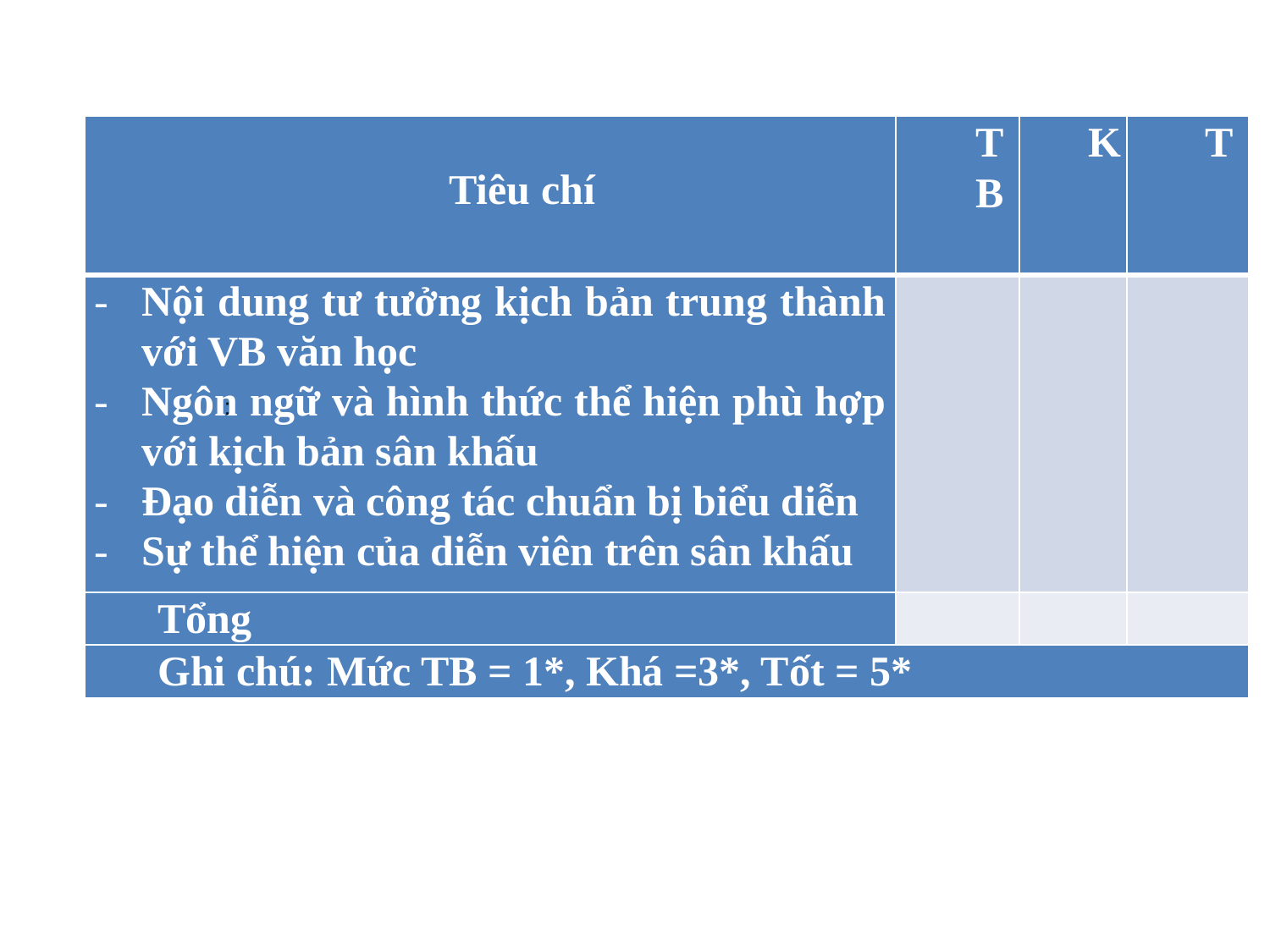

| Tiêu chí | TB | K | T |
| --- | --- | --- | --- |
| Nội dung tư tưởng kịch bản trung thành với VB văn học Ngôn ngữ và hình thức thể hiện phù hợp với kịch bản sân khấu Đạo diễn và công tác chuẩn bị biểu diễn Sự thể hiện của diễn viên trên sân khấu |  |  |  |
| Tổng |  |  |  |
| Ghi chú: Mức TB = 1\*, Khá =3\*, Tốt = 5\* |  |  |  |
: